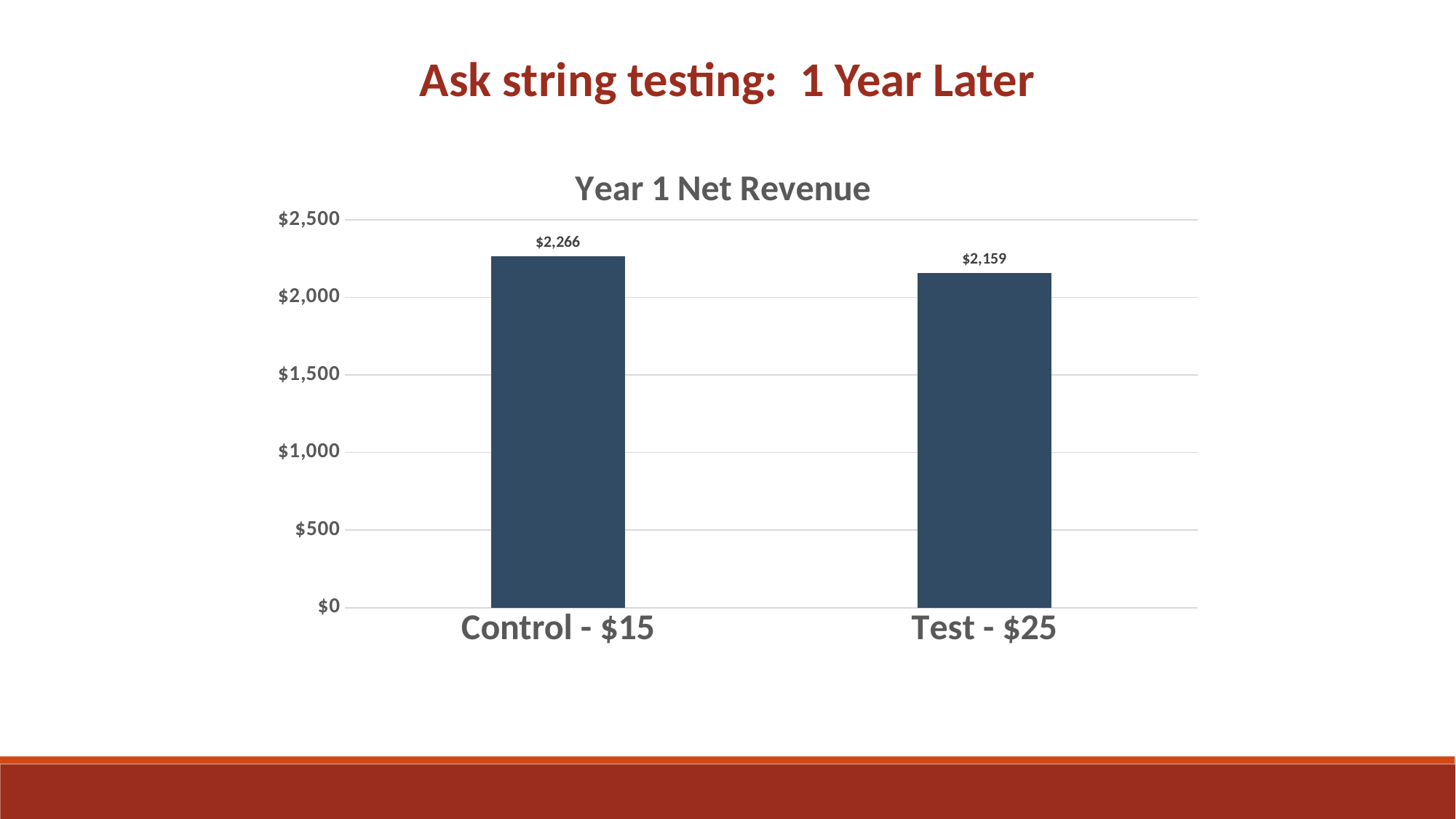

Ask string testing:  1 Year Later

### Chart: Year 1 Net Revenue

| Category | Bucket hat |
|---|---|
| Control - $15 | 2265.5499999999993 |
| Test - $25 | 2158.739999999998 |